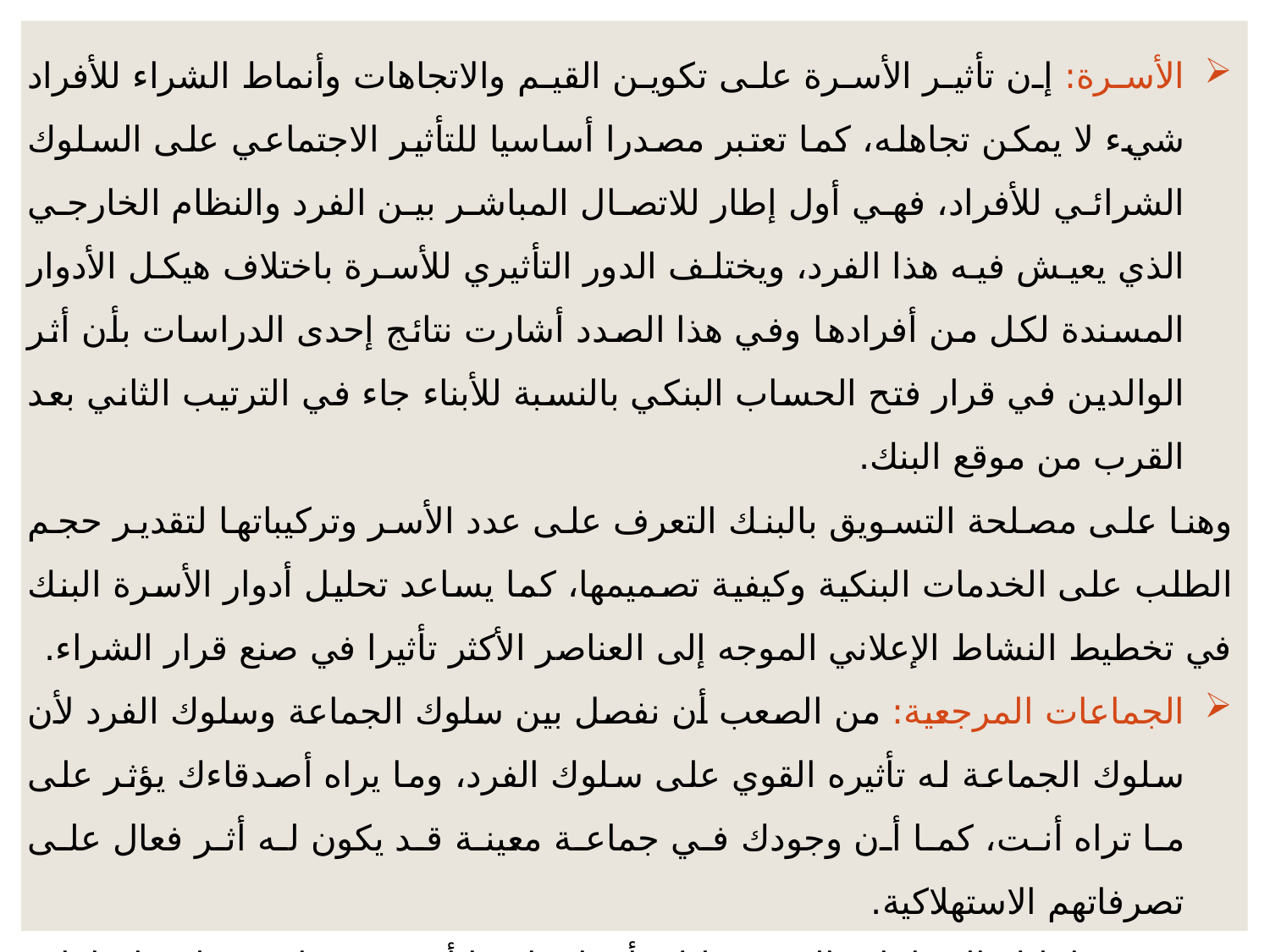

الأسرة: إن تأثير الأسرة على تكوين القيم والاتجاهات وأنماط الشراء للأفراد شيء لا يمكن تجاهله، كما تعتبر مصدرا أساسيا للتأثير الاجتماعي على السلوك الشرائي للأفراد، فهي أول إطار للاتصال المباشر بين الفرد والنظام الخارجي الذي يعيش فيه هذا الفرد، ويختلف الدور التأثيري للأسرة باختلاف هيكل الأدوار المسندة لكل من أفرادها وفي هذا الصدد أشارت نتائج إحدى الدراسات بأن أثر الوالدين في قرار فتح الحساب البنكي بالنسبة للأبناء جاء في الترتيب الثاني بعد القرب من موقع البنك.
وهنا على مصلحة التسويق بالبنك التعرف على عدد الأسر وتركيباتها لتقدير حجم الطلب على الخدمات البنكية وكيفية تصميمها، كما يساعد تحليل أدوار الأسرة البنك في تخطيط النشاط الإعلاني الموجه إلى العناصر الأكثر تأثيرا في صنع قرار الشراء.
الجماعات المرجعية: من الصعب أن نفصل بين سلوك الجماعة وسلوك الفرد لأن سلوك الجماعة له تأثيره القوي على سلوك الفرد، وما يراه أصدقاءك يؤثر على ما تراه أنت، كما أن وجودك في جماعة معينة قد يكون له أثر فعال على تصرفاتهم الاستهلاكية.
ويقصد بها تلك الجماعات التي تمتلك تأثيرا مباشرا أو غير مباشر على اتجاهات الأفراد أو سلوكهم.